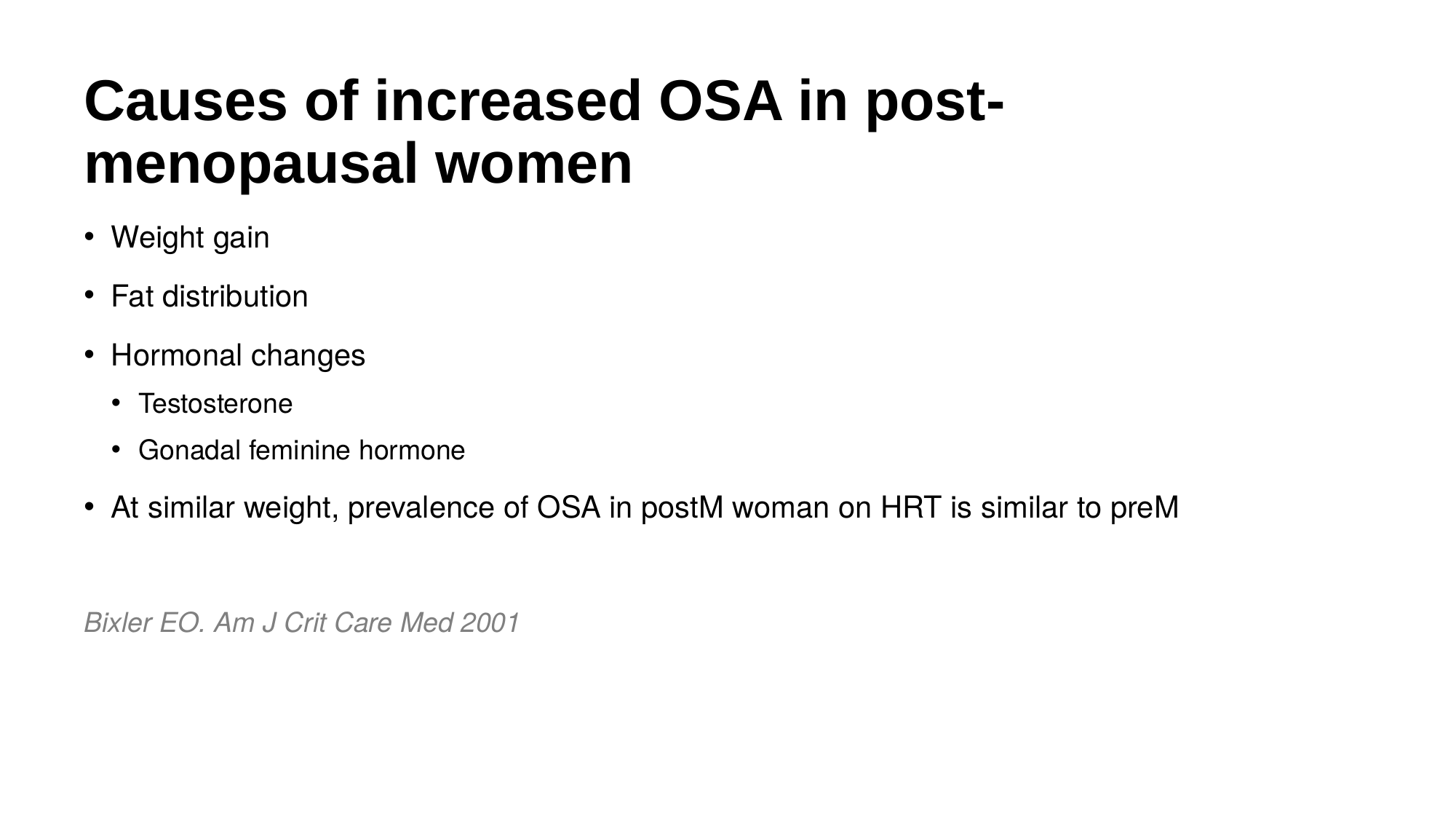

Causes of increased OSA in post-menopausal women
Weight gain
Fat distribution
Hormonal changes
Testosterone
Gonadal feminine hormone
At similar weight, prevalence of OSA in postM woman on HRT is similar to preM

Bixler EO. Am J Crit Care Med 2001